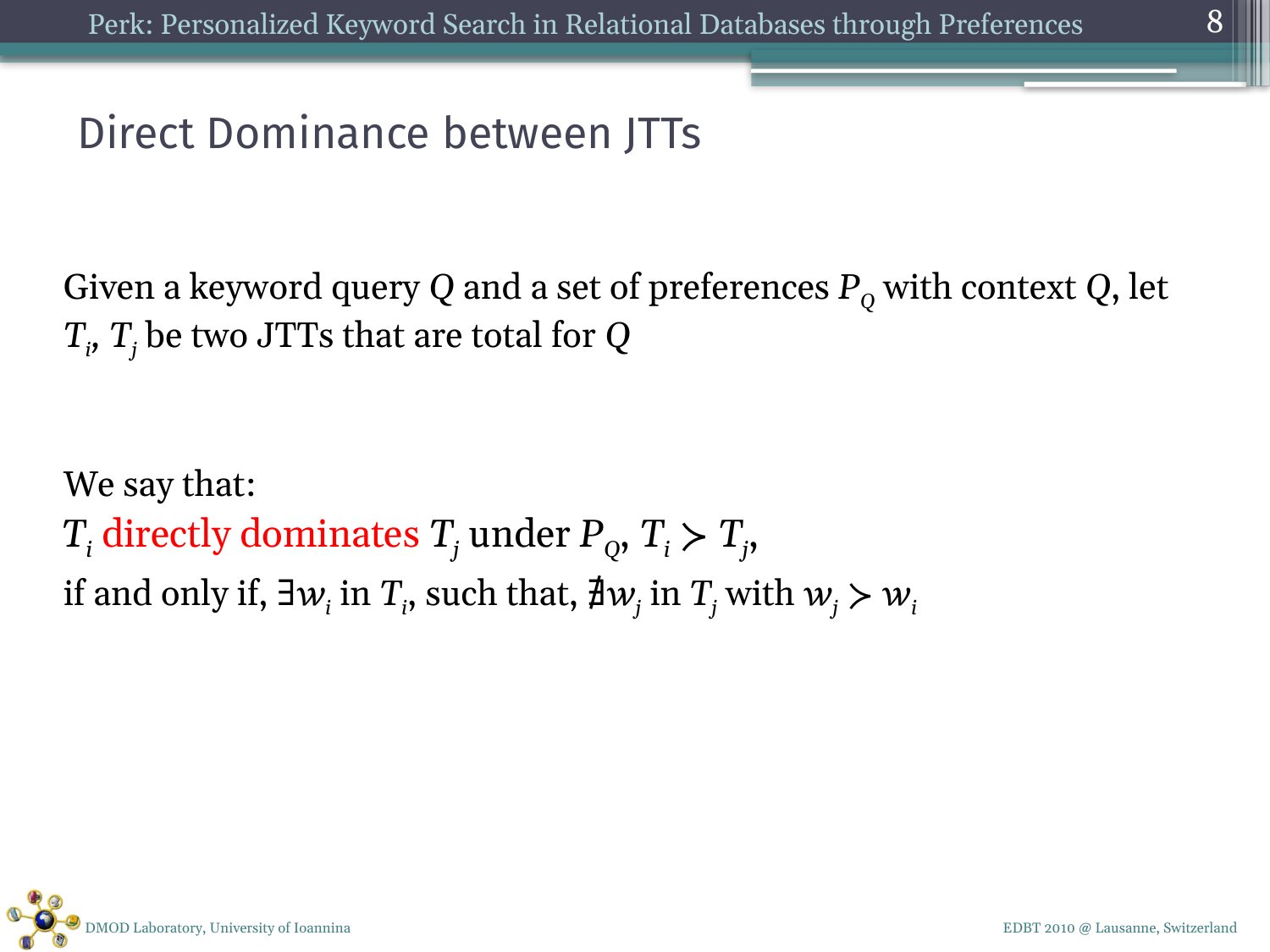

8
# Direct Dominance between JTTs
	Given a keyword query Q and a set of preferences PQ with context Q, let Ti, Tj be two JTTs that are total for Q

	We say that:
    Ti directly dominates Tj under PQ, Ti ≻ Tj,
	if and only if, ∃wi in Ti, such that, ∄wj in Tj with wj ≻ wi

EDBT 2010 @ Lausanne, Switzerland